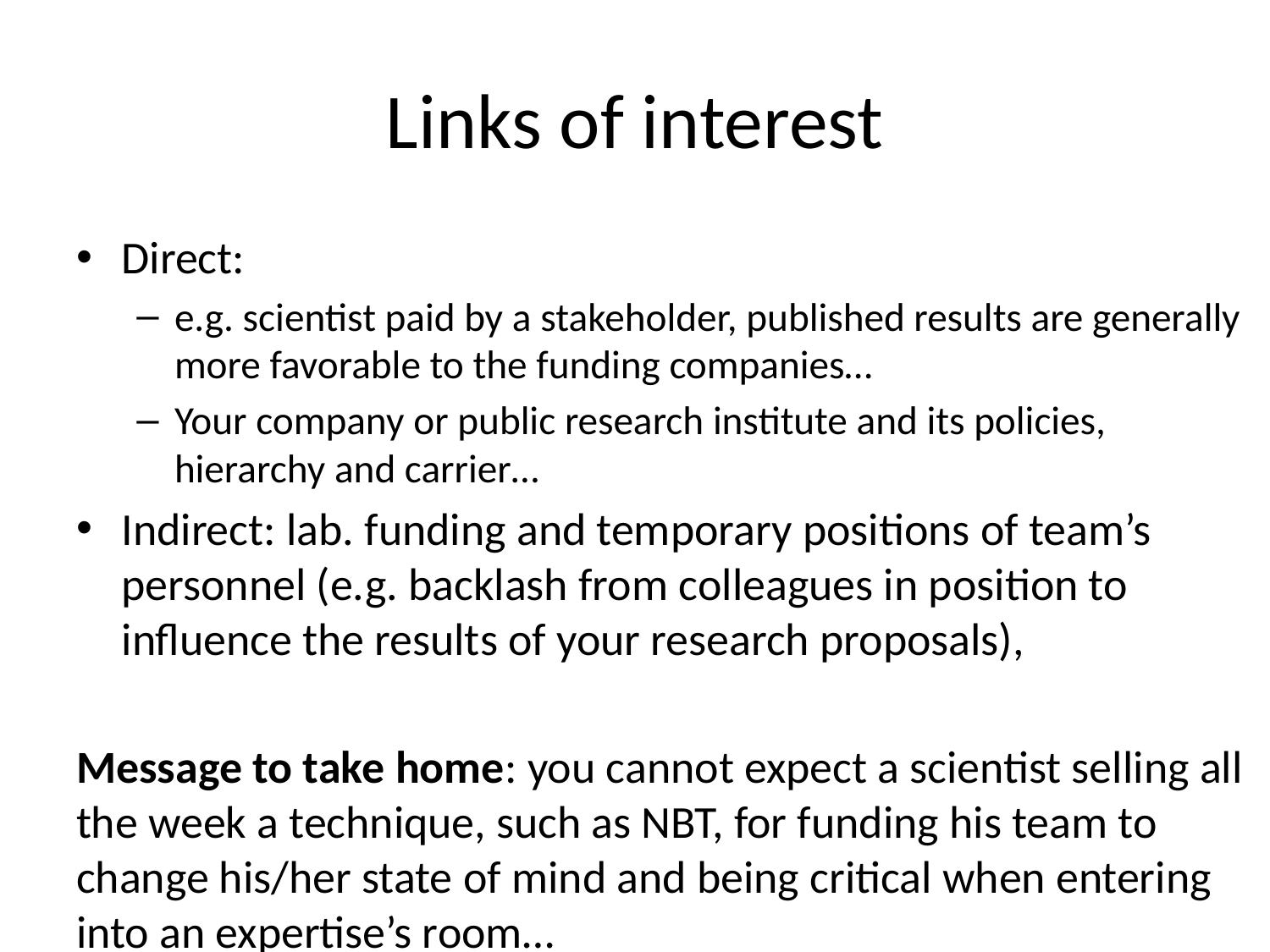

# Links of interest
Direct:
e.g. scientist paid by a stakeholder, published results are generally more favorable to the funding companies…
Your company or public research institute and its policies, hierarchy and carrier…
Indirect: lab. funding and temporary positions of team’s personnel (e.g. backlash from colleagues in position to influence the results of your research proposals),

Message to take home: you cannot expect a scientist selling all the week a technique, such as NBT, for funding his team to change his/her state of mind and being critical when entering into an expertise’s room…